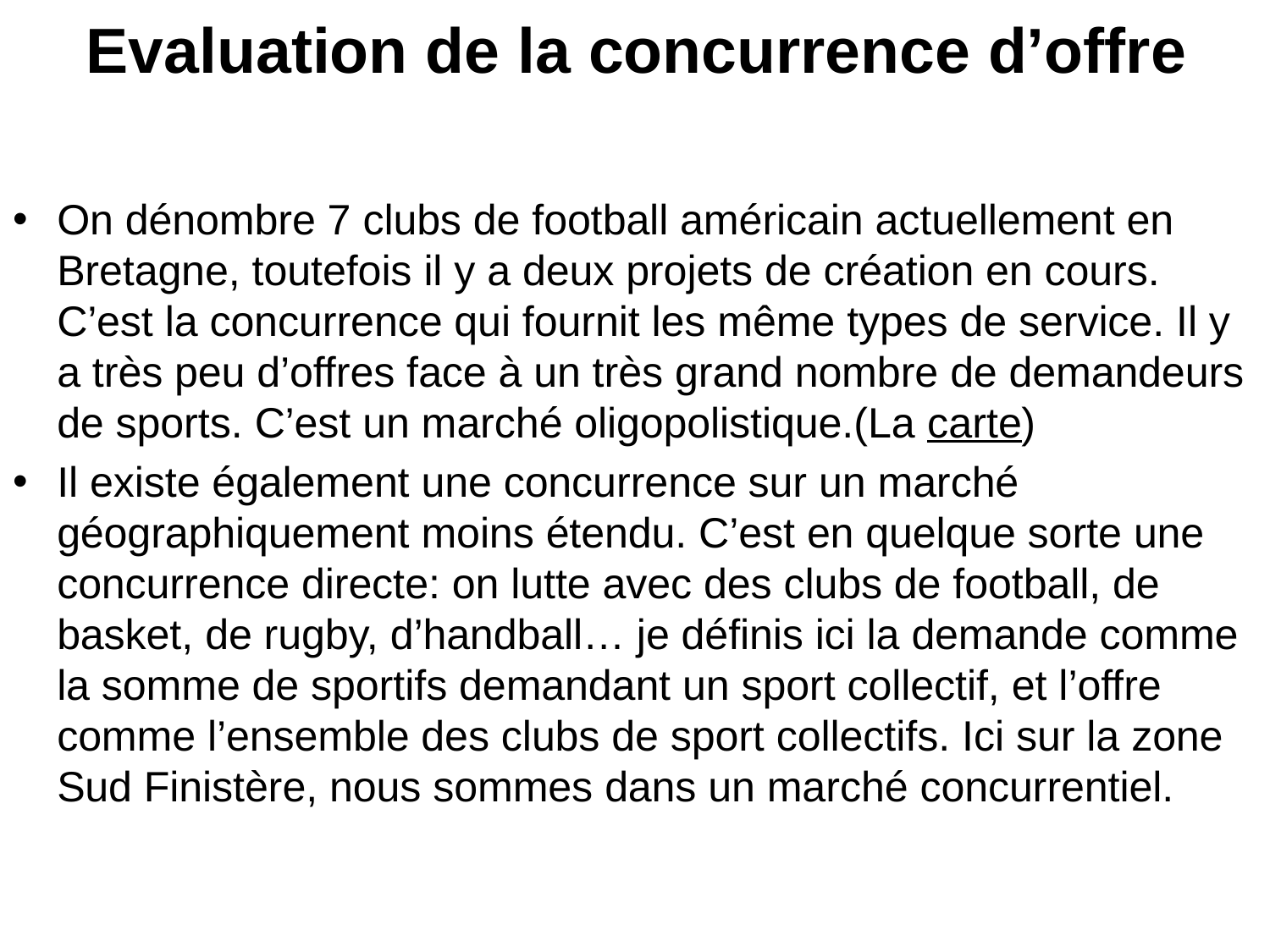

# Evaluation de la concurrence d’offre
On dénombre 7 clubs de football américain actuellement en Bretagne, toutefois il y a deux projets de création en cours. C’est la concurrence qui fournit les même types de service. Il y a très peu d’offres face à un très grand nombre de demandeurs de sports. C’est un marché oligopolistique.(La carte)
Il existe également une concurrence sur un marché géographiquement moins étendu. C’est en quelque sorte une concurrence directe: on lutte avec des clubs de football, de basket, de rugby, d’handball… je définis ici la demande comme la somme de sportifs demandant un sport collectif, et l’offre comme l’ensemble des clubs de sport collectifs. Ici sur la zone Sud Finistère, nous sommes dans un marché concurrentiel.